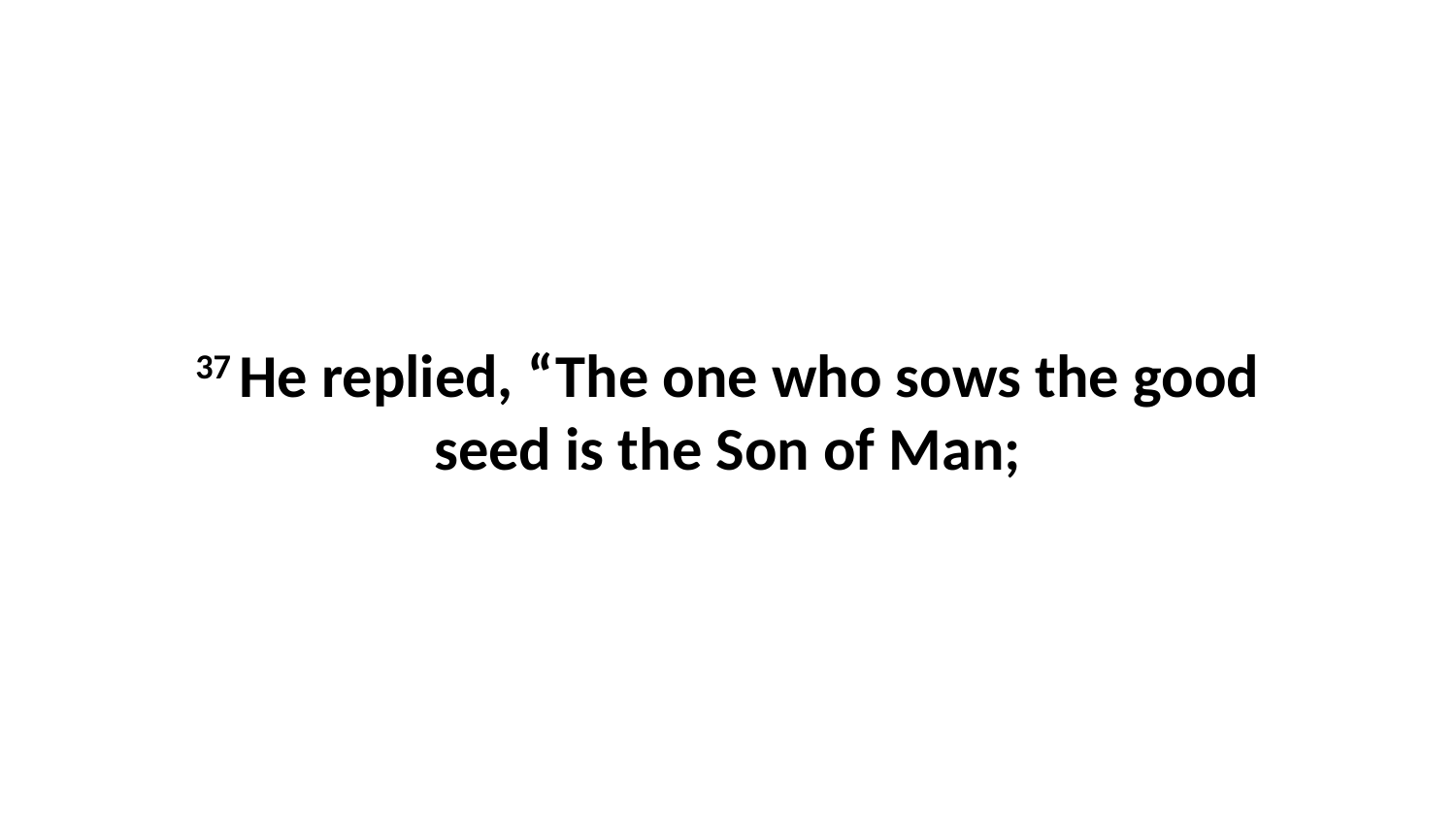

37 He replied, “The one who sows the good seed is the Son of Man;